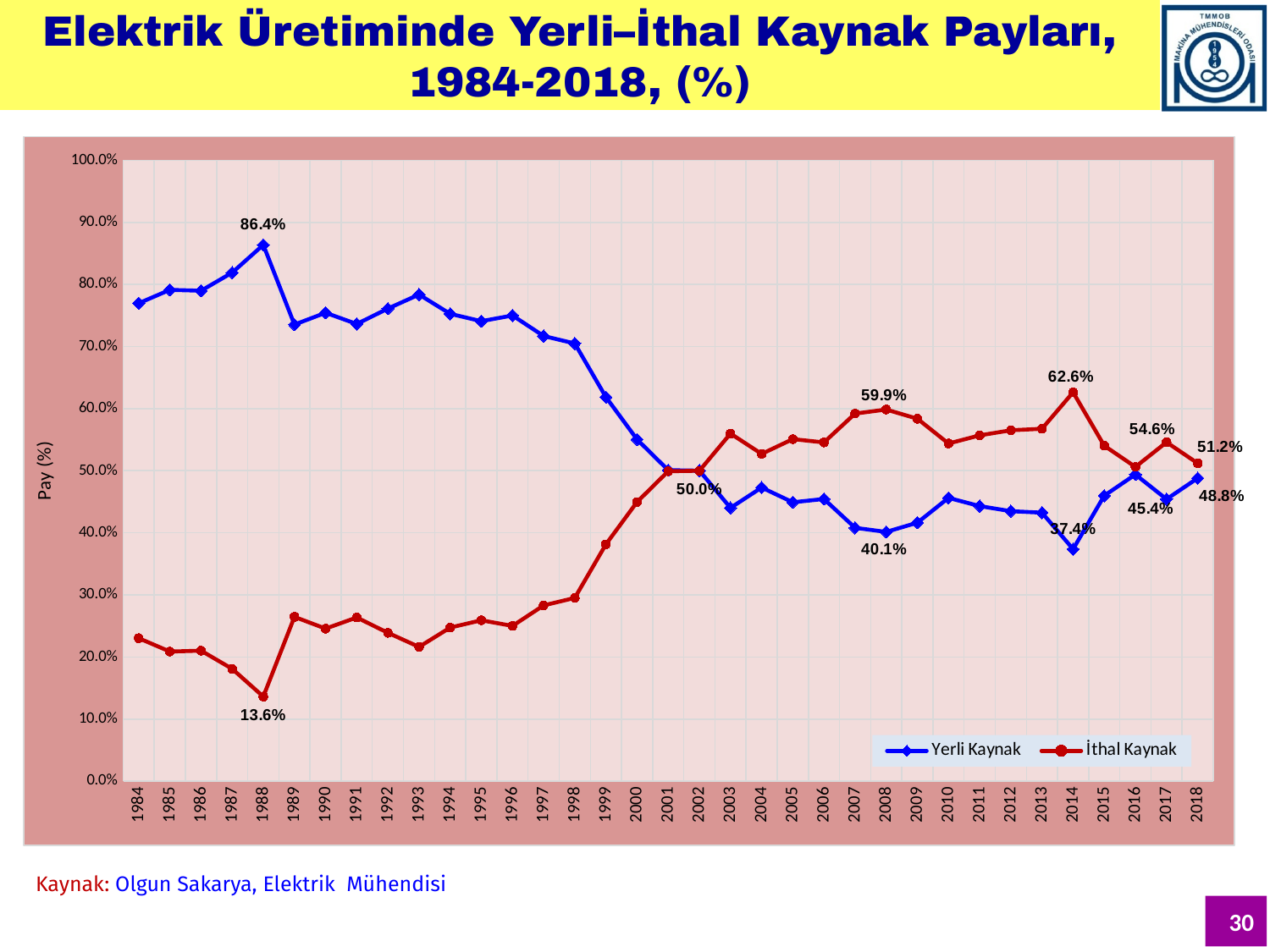

Elektrik Üretiminde Yerli–İthal Kaynak Payları, 1984-2018, (%)

### Chart

| Category | Yerli Kaynak | İthal Kaynak |
|---|---|---|
| 1984 | 0.7698139709605238 | 0.23018602903947613 |
| 1985 | 0.7913375356893412 | 0.20866246431065885 |
| 1986 | 0.7898641635680241 | 0.21013583643197611 |
| 1987 | 0.8190941291324807 | 0.1809058708675194 |
| 1988 | 0.8638009690148348 | 0.13619903098516542 |
| 1989 | 0.7353832969533006 | 0.2646167030466998 |
| 1990 | 0.7543749891385576 | 0.24562501086144312 |
| 1991 | 0.7363854709749816 | 0.26361452902501886 |
| 1992 | 0.7611200703273738 | 0.2388799296726275 |
| 1993 | 0.7837252311756947 | 0.2162747688243067 |
| 1994 | 0.7526726309566834 | 0.2473273690433177 |
| 1995 | 0.7408466805955909 | 0.259153319404411 |
| 1996 | 0.7500171302011247 | 0.2499828697988757 |
| 1997 | 0.7169013648183179 | 0.2830986351816823 |
| 1998 | 0.7049172058971883 | 0.29508279410281263 |
| 1999 | 0.6184692704133216 | 0.3815307295866799 |
| 2000 | 0.5503515805112965 | 0.44964841948870327 |
| 2001 | 0.5008690182171976 | 0.4991309817828043 |
| 2002 | 0.5000962136638879 | 0.4999037863361143 |
| 2003 | 0.44016702174199124 | 0.5598329782580088 |
| 2004 | 0.47290579920277864 | 0.5270942007972216 |
| 2005 | 0.4491813218635658 | 0.5508186781364347 |
| 2006 | 0.454482648307032 | 0.5455173516929668 |
| 2007 | 0.40802199128870764 | 0.5919780087112926 |
| 2008 | 0.40141267425334465 | 0.5985873257466531 |
| 2009 | 0.4163038596319835 | 0.5836961403680165 |
| 2010 | 0.45619710794634855 | 0.5438028920536516 |
| 2011 | 0.4430178320068736 | 0.5569821679931264 |
| 2012 | 0.43486330114640437 | 0.5651366988535966 |
| 2013 | 0.4324102288001898 | 0.5675897711998107 |
| 2014 | 0.3736879884185456 | 0.6263120115814549 |
| 2015 | 0.4597492739065219 | 0.540250726093479 |
| 2016 | 0.493923703629255 | 0.506076296370746 |
| 2017 | 0.45412279937688954 | 0.5458772006231126 |
| 2018 | 0.4880000000000003 | 0.512 |
Kaynak: Olgun Sakarya, Elektrik  Mühendisi
30